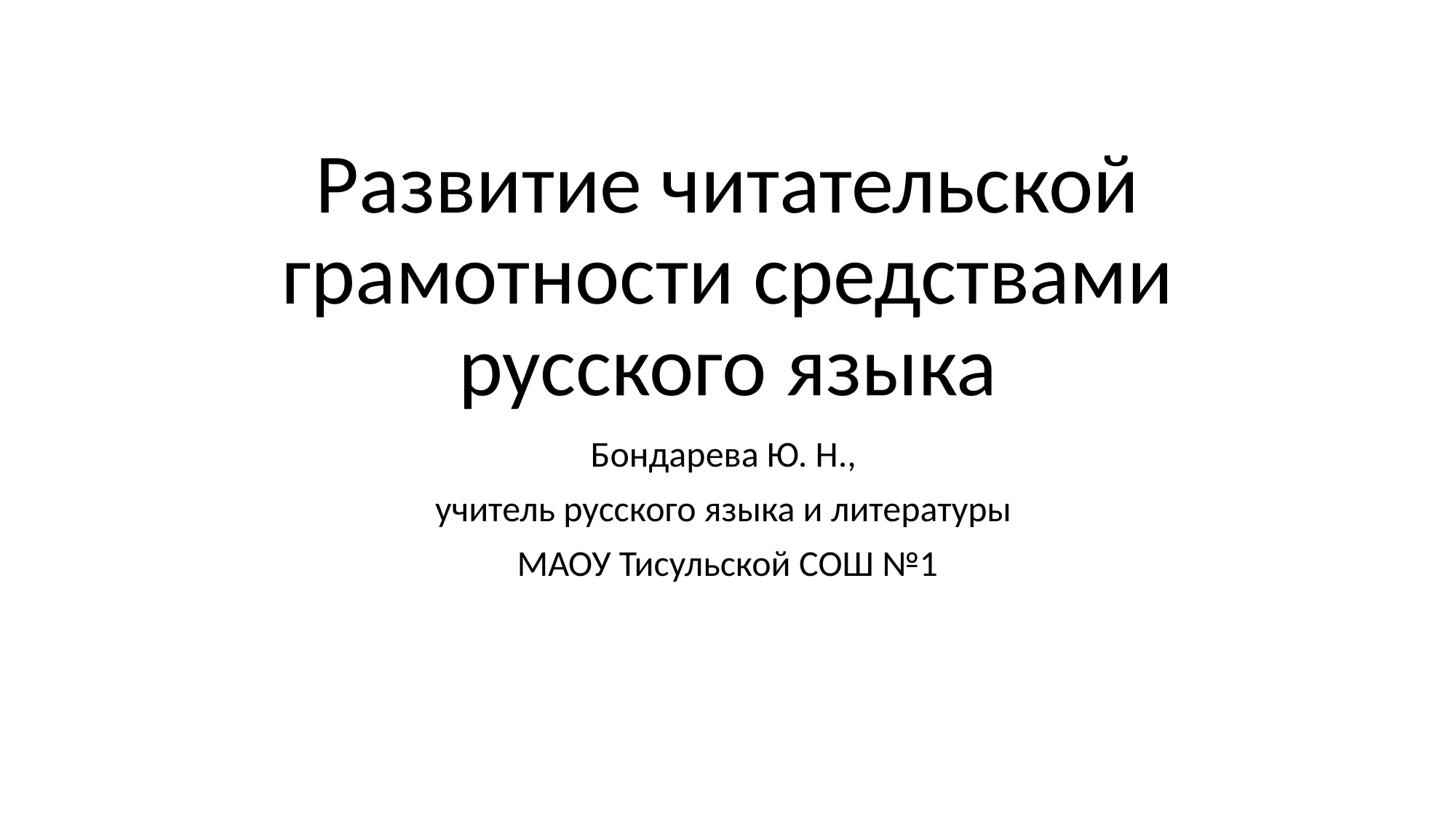

# Развитие читательской грамотности средствами русского языка
Бондарева Ю. Н.,
учитель русского языка и литературы
МАОУ Тисульской СОШ №1